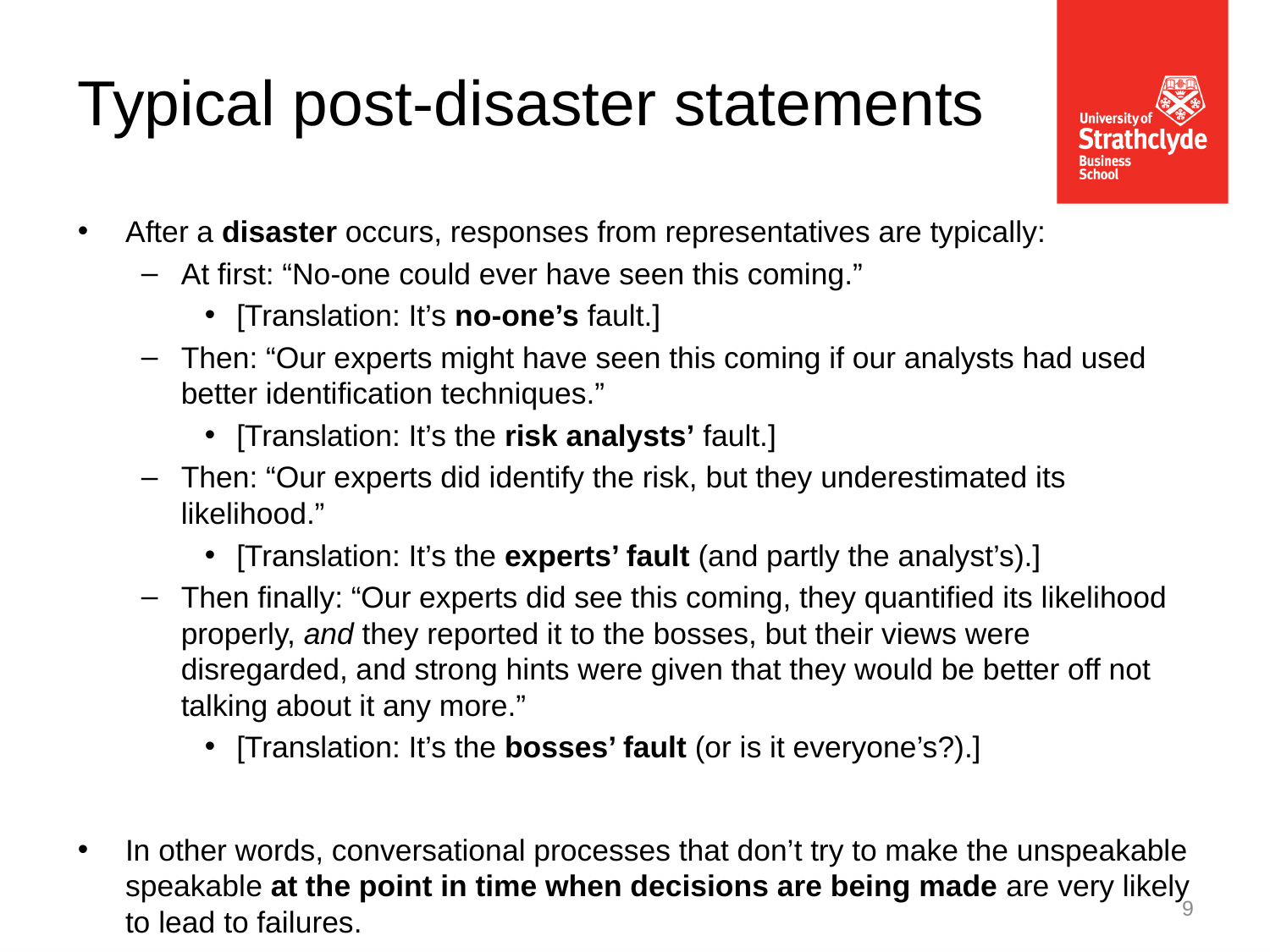

Typical post-disaster statements
After a disaster occurs, responses from representatives are typically:
At first: “No-one could ever have seen this coming.”
[Translation: It’s no-one’s fault.]
Then: “Our experts might have seen this coming if our analysts had used better identification techniques.”
[Translation: It’s the risk analysts’ fault.]
Then: “Our experts did identify the risk, but they underestimated its likelihood.”
[Translation: It’s the experts’ fault (and partly the analyst’s).]
Then finally: “Our experts did see this coming, they quantified its likelihood properly, and they reported it to the bosses, but their views were disregarded, and strong hints were given that they would be better off not talking about it any more.”
[Translation: It’s the bosses’ fault (or is it everyone’s?).]

In other words, conversational processes that don’t try to make the unspeakable speakable at the point in time when decisions are being made are very likely to lead to failures.
9